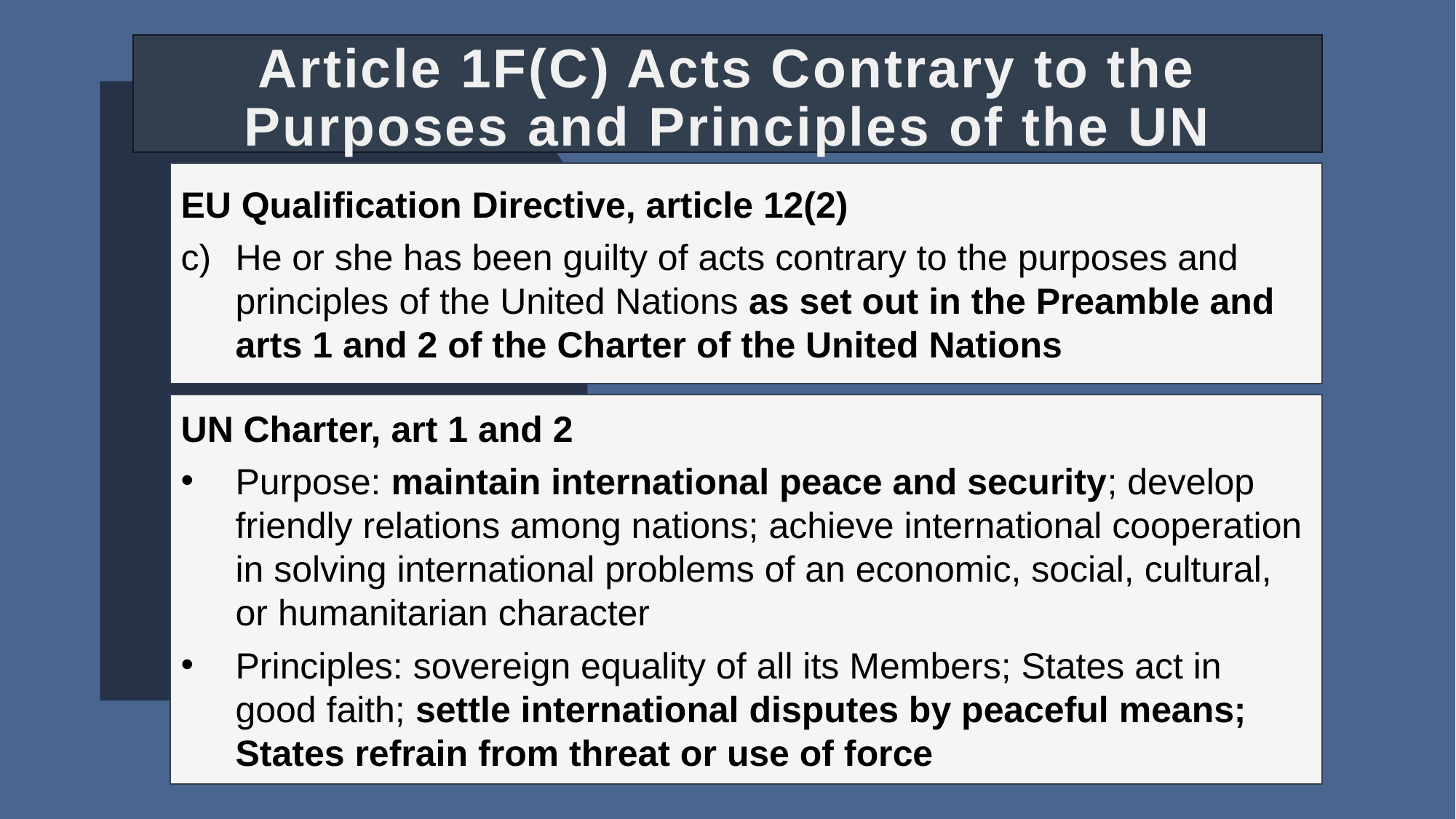

# Article 1F(C) Acts Contrary to the Purposes and Principles of the UN
EU Qualification Directive, article 12(2)
He or she has been guilty of acts contrary to the purposes and principles of the United Nations as set out in the Preamble and arts 1 and 2 of the Charter of the United Nations
UN Charter, art 1 and 2
Purpose: maintain international peace and security; develop friendly relations among nations; achieve international cooperation in solving international problems of an economic, social, cultural, or humanitarian character
Principles: sovereign equality of all its Members; States act in good faith; settle international disputes by peaceful means; States refrain from threat or use of force